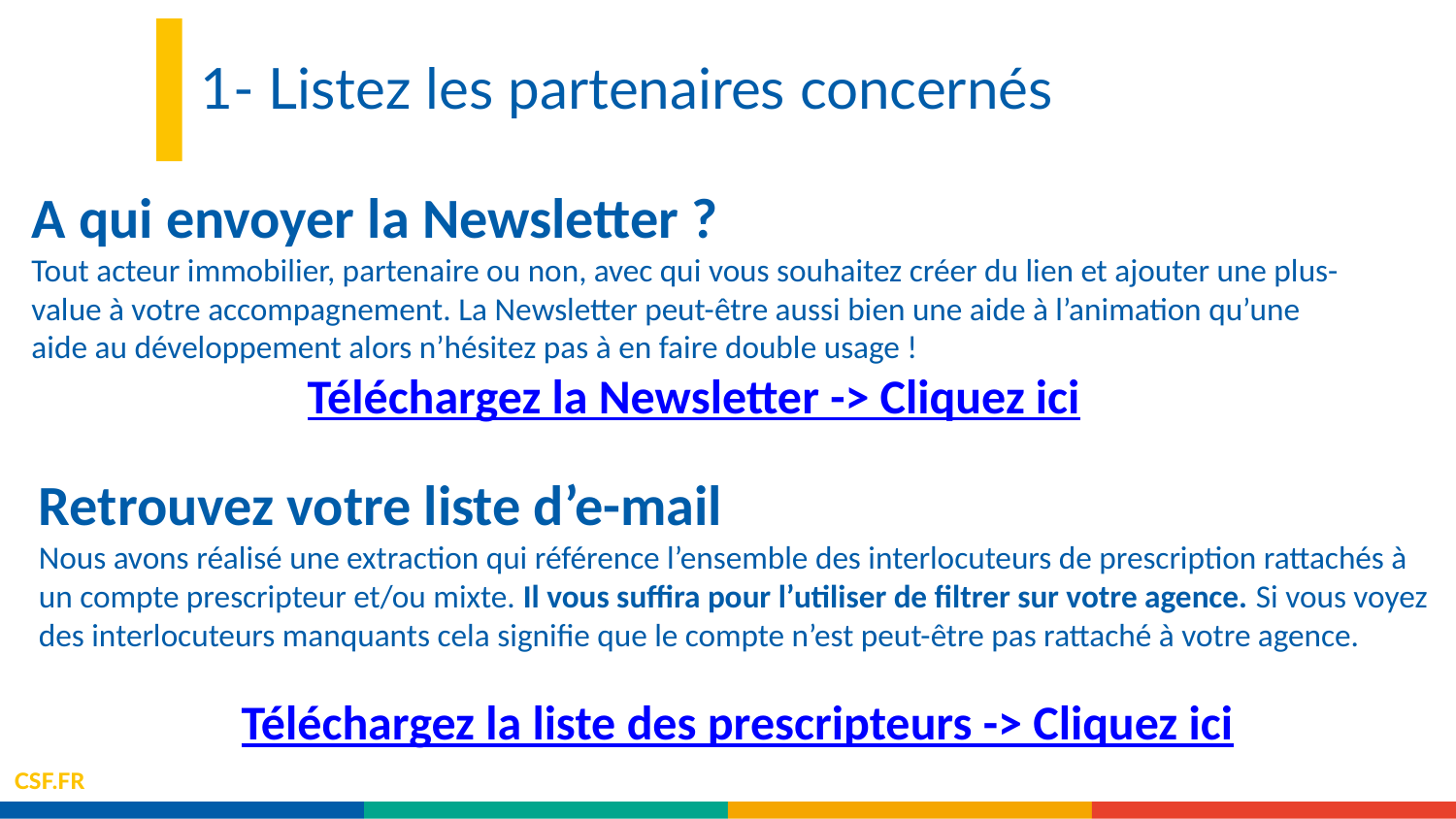

1- Listez les partenaires concernés
A qui envoyer la Newsletter ?
Tout acteur immobilier, partenaire ou non, avec qui vous souhaitez créer du lien et ajouter une plus-value à votre accompagnement. La Newsletter peut-être aussi bien une aide à l’animation qu’une aide au développement alors n’hésitez pas à en faire double usage !
Téléchargez la Newsletter -> Cliquez ici
Retrouvez votre liste d’e-mail
Nous avons réalisé une extraction qui référence l’ensemble des interlocuteurs de prescription rattachés à un compte prescripteur et/ou mixte. Il vous suffira pour l’utiliser de filtrer sur votre agence. Si vous voyez des interlocuteurs manquants cela signifie que le compte n’est peut-être pas rattaché à votre agence.

Téléchargez la liste des prescripteurs -> Cliquez ici
CSF.FR